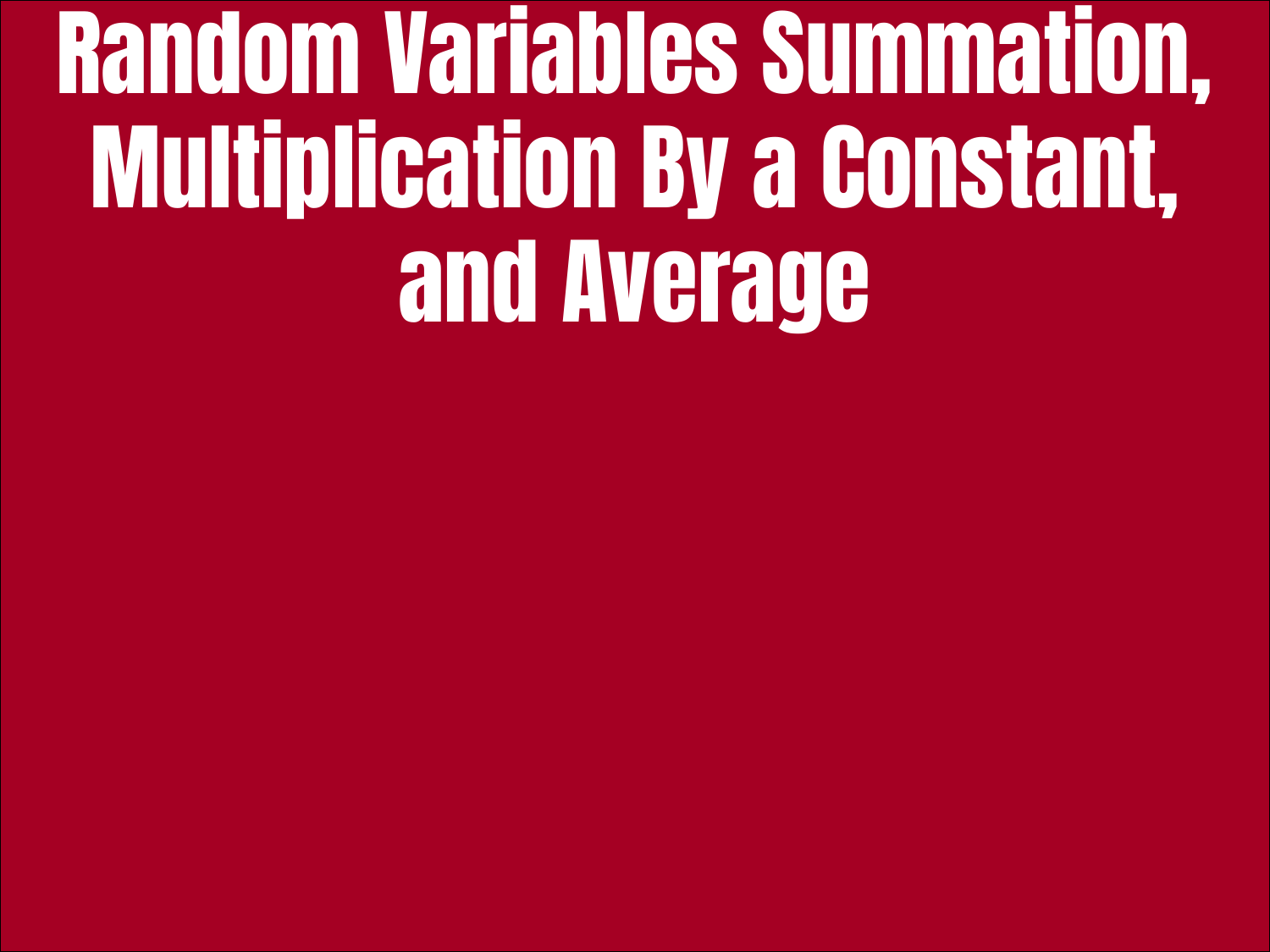

# Random Variables Summation, Multiplication By a Constant, and Average